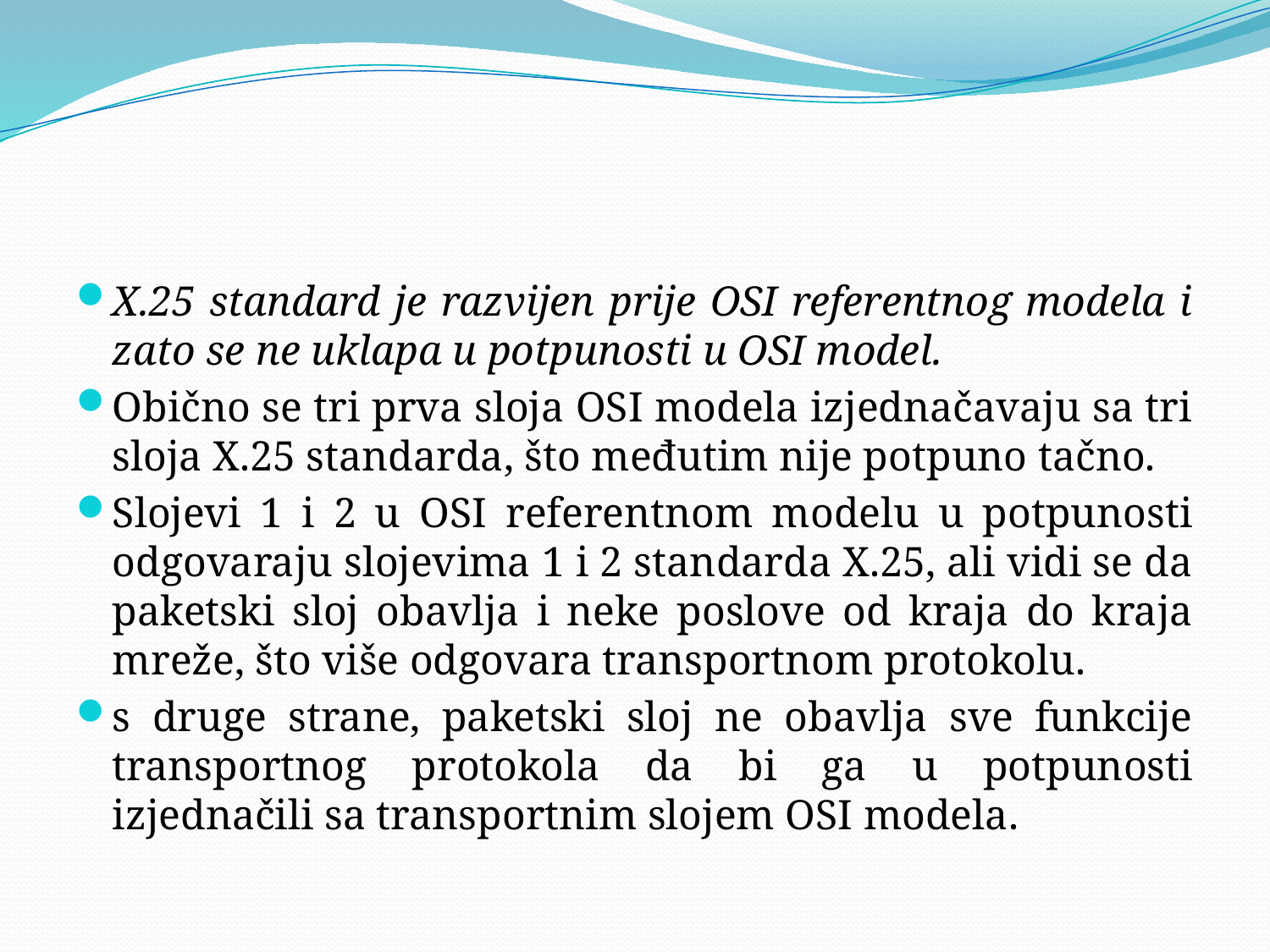

X.25 standard je razvijen prije OSI referentnog modela i zato se ne uklapa u potpunosti u OSI model.
Obično se tri prva sloja OSI modela izjednačavaju sa tri sloja X.25 standarda, što međutim nije potpuno tačno.
Slojevi 1 i 2 u OSI referentnom modelu u potpunosti odgovaraju slojevima 1 i 2 standarda X.25, ali vidi se da paketski sloj obavlja i neke poslove od kraja do kraja mreže, što više odgovara transportnom protokolu.
s druge strane, paketski sloj ne obavlja sve funkcije transportnog protokola da bi ga u potpunosti izjednačili sa transportnim slojem OSI modela.